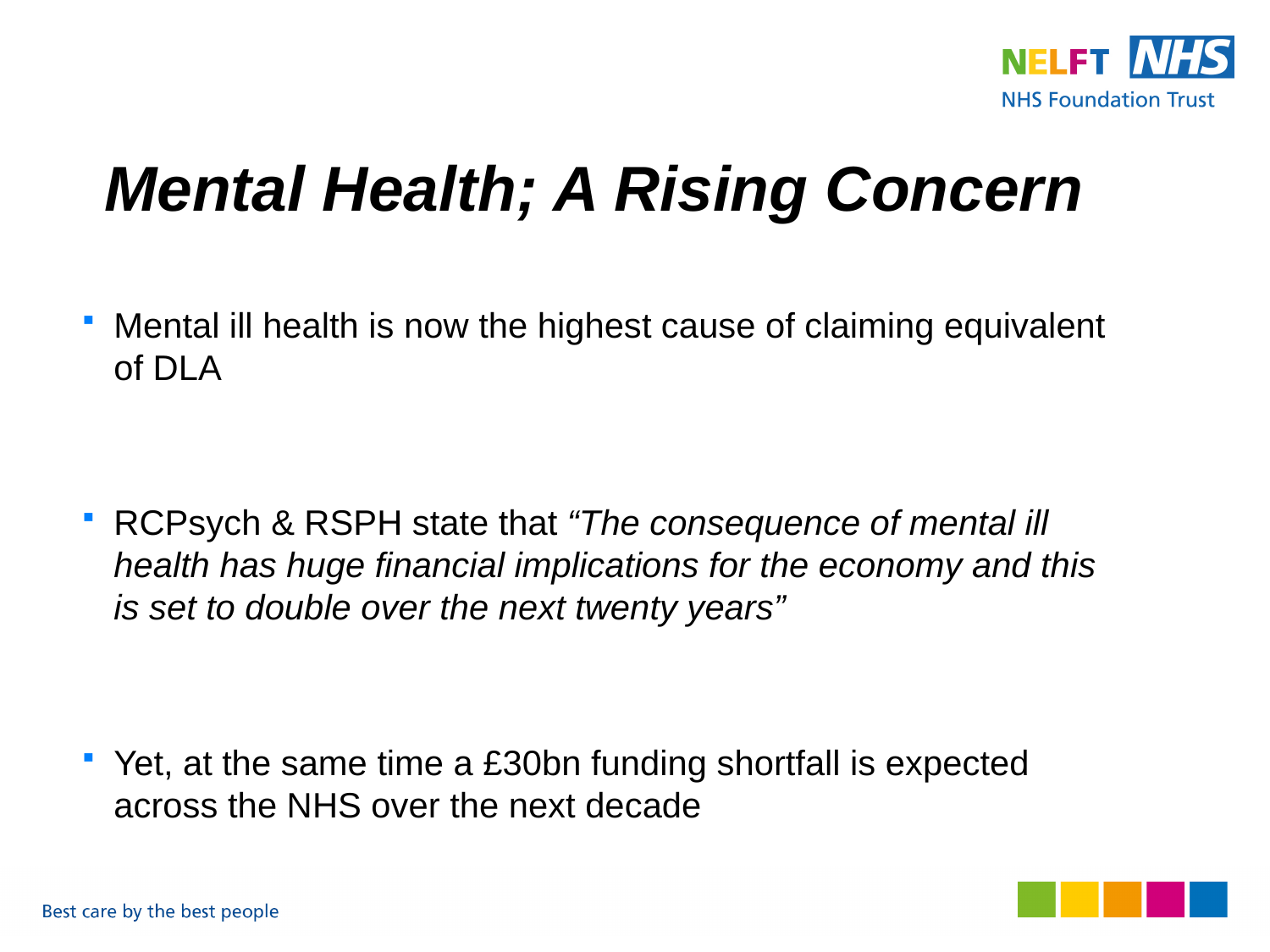

# Mental Health; A Rising Concern
Mental ill health is now the highest cause of claiming equivalent of DLA

RCPsych & RSPH state that “The consequence of mental ill health has huge financial implications for the economy and this is set to double over the next twenty years”

Yet, at the same time a £30bn funding shortfall is expected across the NHS over the next decade